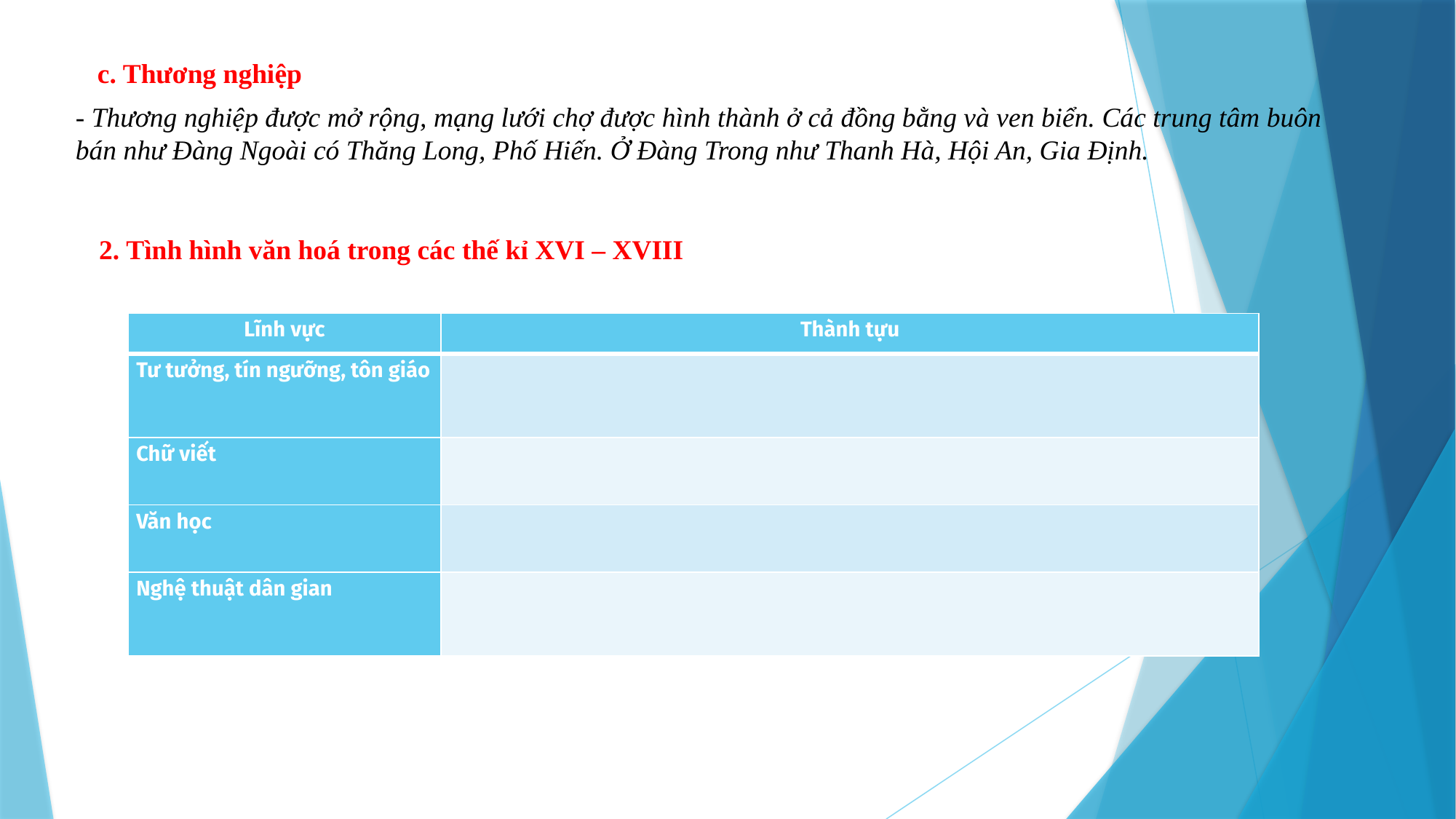

c. Thương nghiệp
- Thương nghiệp được mở rộng, mạng lưới chợ được hình thành ở cả đồng bằng và ven biển. Các trung tâm buôn  bán như Đàng Ngoài có Thăng Long, Phố Hiến. Ở Đàng Trong như Thanh Hà, Hội An, Gia Định.

2. Tình hình văn hoá trong các thế kỉ XVI – XVIII
| Lĩnh vực | Thành tựu |
| --- | --- |
| Tư tưởng, tín ngưỡng, tôn giáo |  |
| Chữ viết |  |
| Văn học |  |
| Nghệ thuật dân gian |  |